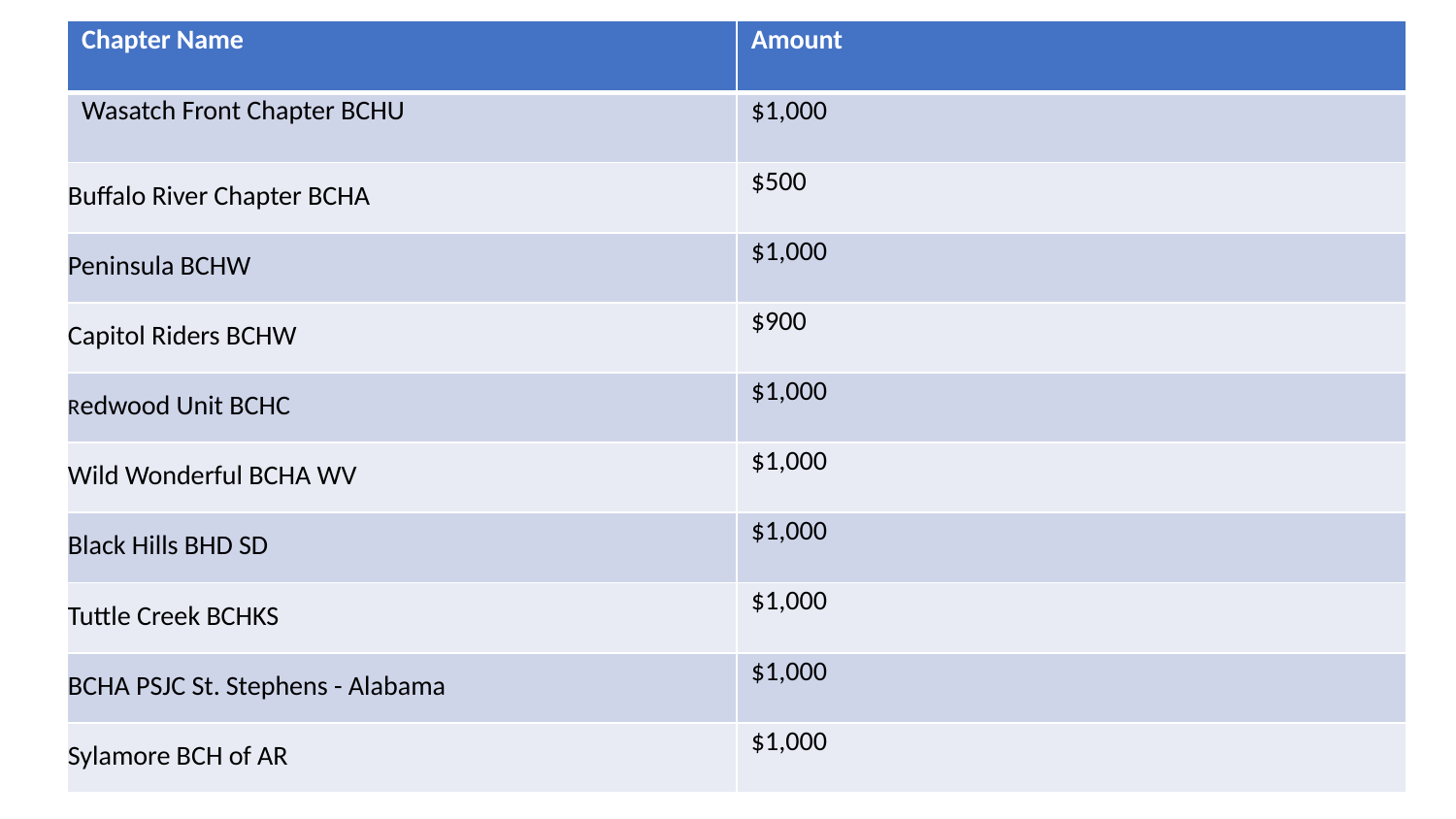

| Chapter Name | Amount |
| --- | --- |
| Wasatch Front Chapter BCHU | $1,000 |
| Buffalo River Chapter BCHA | $500 |
| Peninsula BCHW | $1,000 |
| Capitol Riders BCHW | $900 |
| Redwood Unit BCHC | $1,000 |
| Wild Wonderful BCHA WV | $1,000 |
| Black Hills BHD SD | $1,000 |
| Tuttle Creek BCHKS | $1,000 |
| BCHA PSJC St. Stephens - Alabama | $1,000 |
| Sylamore BCH of AR | $1,000 |